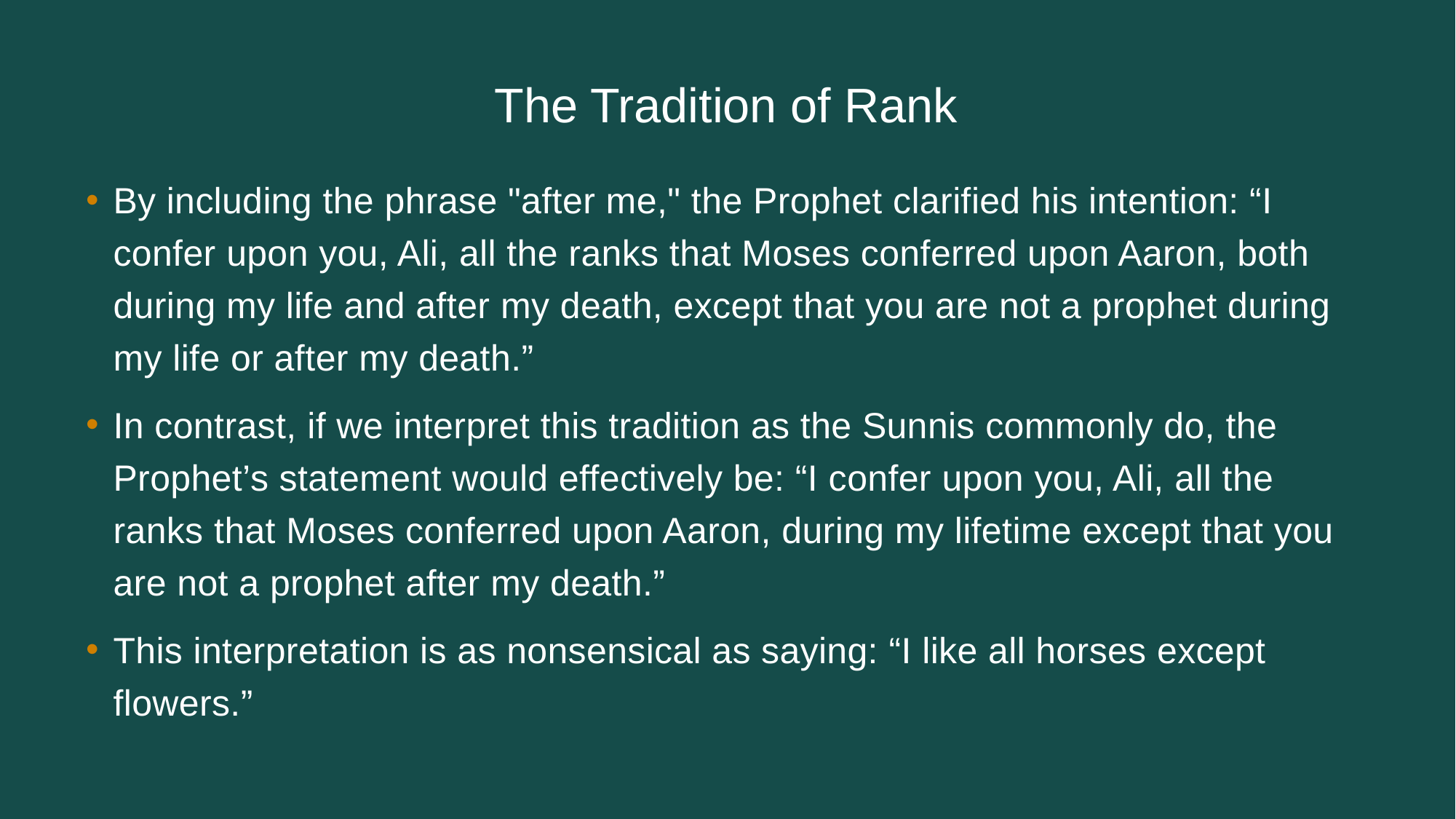

# The Tradition of Rank
By including the phrase "after me," the Prophet clarified his intention: “I confer upon you, Ali, all the ranks that Moses conferred upon Aaron, both during my life and after my death, except that you are not a prophet during my life or after my death.”
In contrast, if we interpret this tradition as the Sunnis commonly do, the Prophet’s statement would effectively be: “I confer upon you, Ali, all the ranks that Moses conferred upon Aaron, during my lifetime except that you are not a prophet after my death.”
This interpretation is as nonsensical as saying: “I like all horses except flowers.”